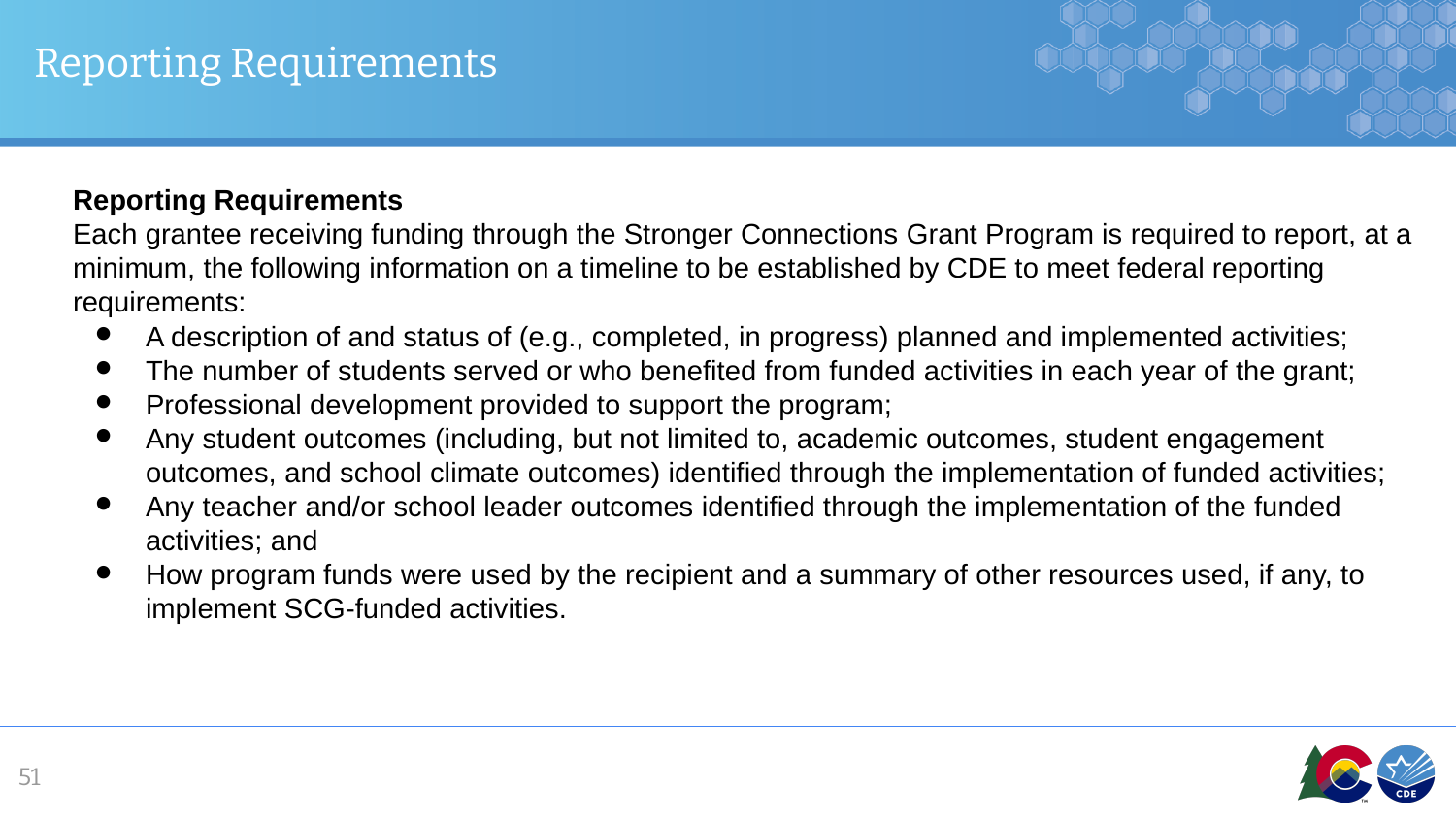

# Reporting Requirements
Reporting Requirements
Each grantee receiving funding through the Stronger Connections Grant Program is required to report, at a minimum, the following information on a timeline to be established by CDE to meet federal reporting requirements:
A description of and status of (e.g., completed, in progress) planned and implemented activities;
The number of students served or who benefited from funded activities in each year of the grant;
Professional development provided to support the program;
Any student outcomes (including, but not limited to, academic outcomes, student engagement outcomes, and school climate outcomes) identified through the implementation of funded activities;
Any teacher and/or school leader outcomes identified through the implementation of the funded activities; and
How program funds were used by the recipient and a summary of other resources used, if any, to implement SCG-funded activities.
51